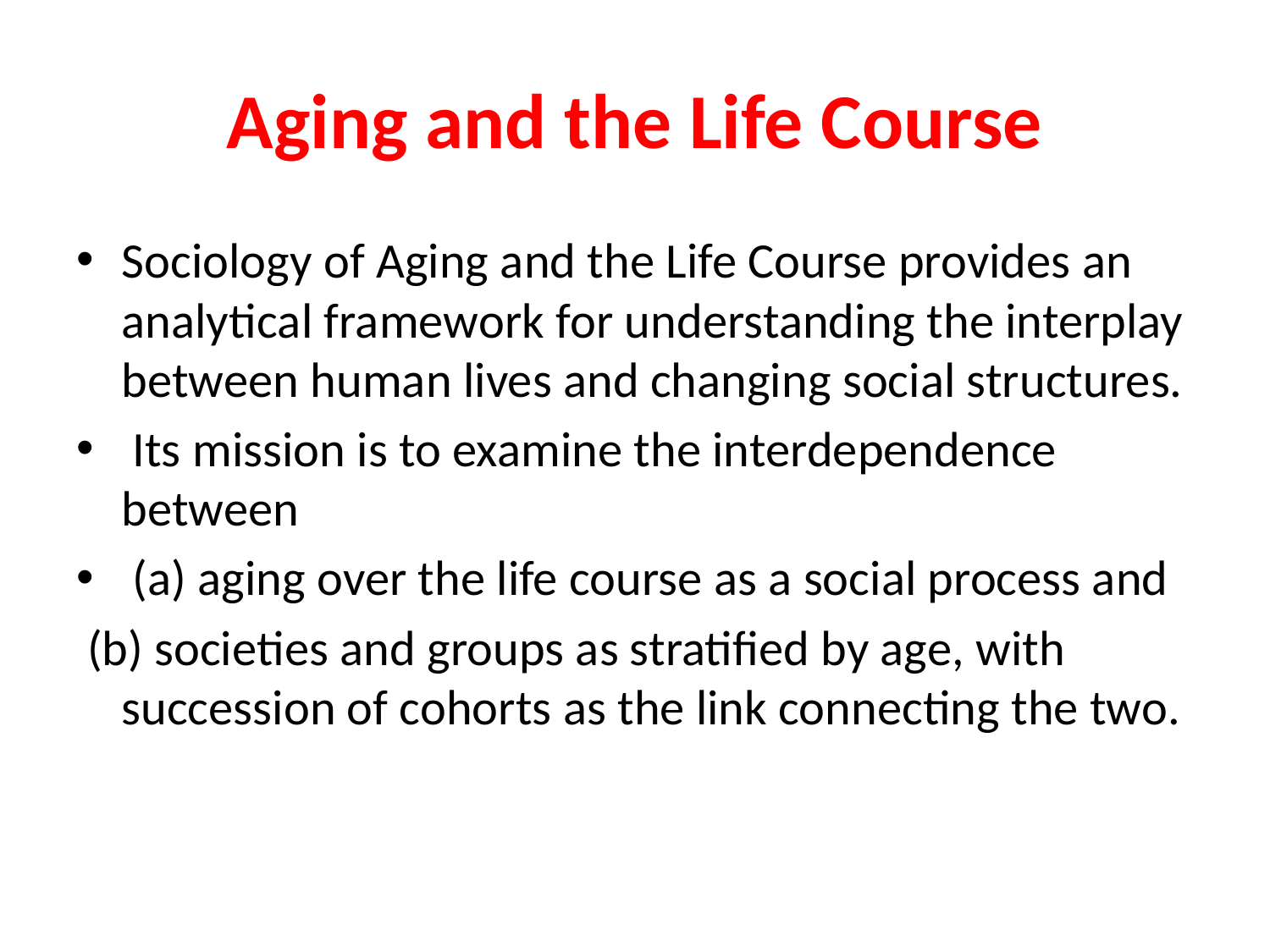

# Aging and the Life Course
Sociology of Aging and the Life Course provides an analytical framework for understanding the interplay between human lives and changing social structures.
 Its mission is to examine the interdependence between
 (a) aging over the life course as a social process and
 (b) societies and groups as stratified by age, with succession of cohorts as the link connecting the two.